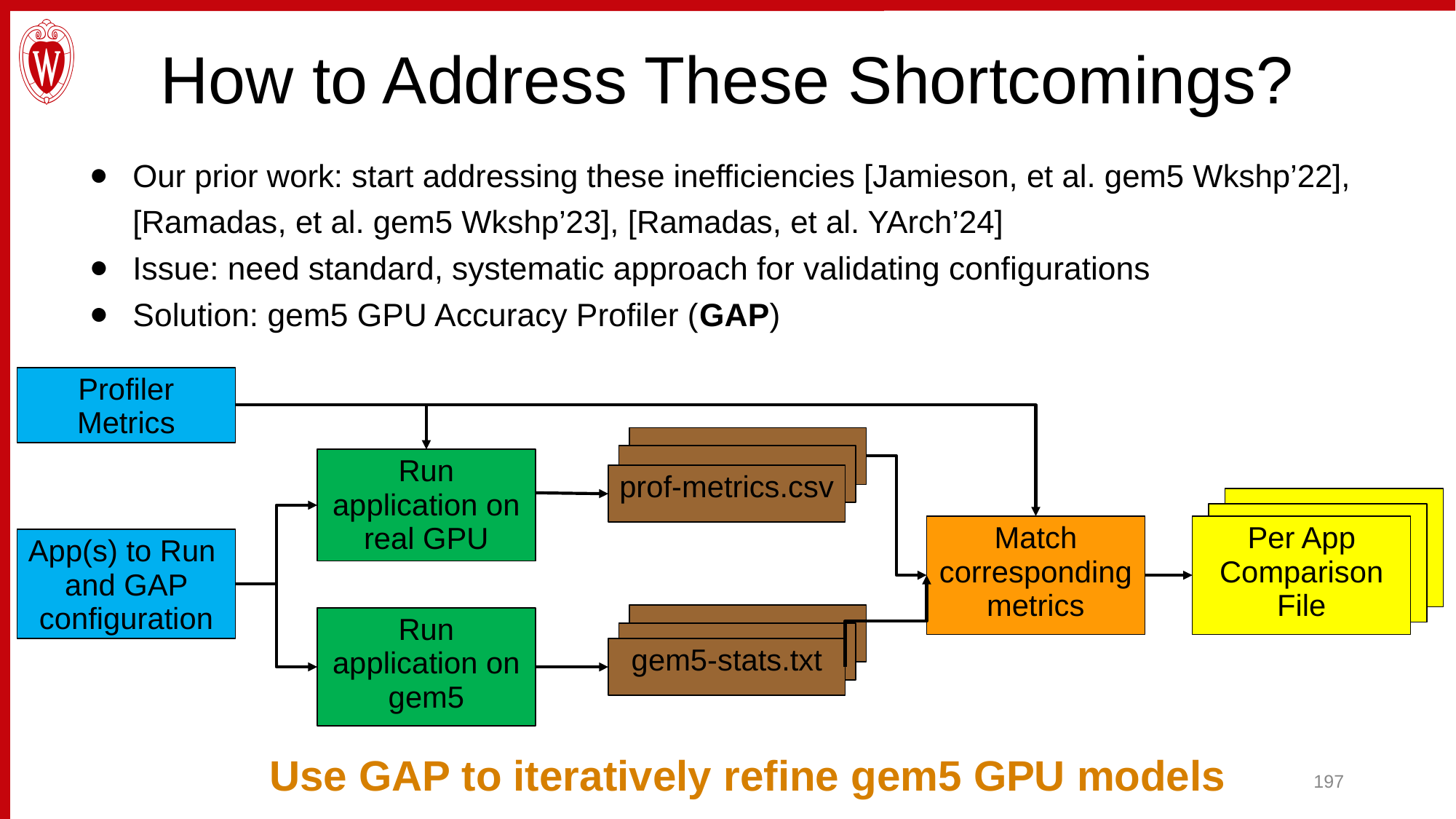

How to Address These Shortcomings?
Our prior work: start addressing these inefficiencies [Jamieson, et al. gem5 Wkshp’22], [Ramadas, et al. gem5 Wkshp’23], [Ramadas, et al. YArch’24]
Issue: need standard, systematic approach for validating configurations
Solution: gem5 GPU Accuracy Profiler (GAP)
Profiler Metrics

Run application on real GPU
prof-metrics.csv

Match corresponding metrics
Per App Comparison File
App(s) to Run
and GAP configuration

Run application on gem5

gem5-stats.txt
Use GAP to iteratively refine gem5 GPU models
197